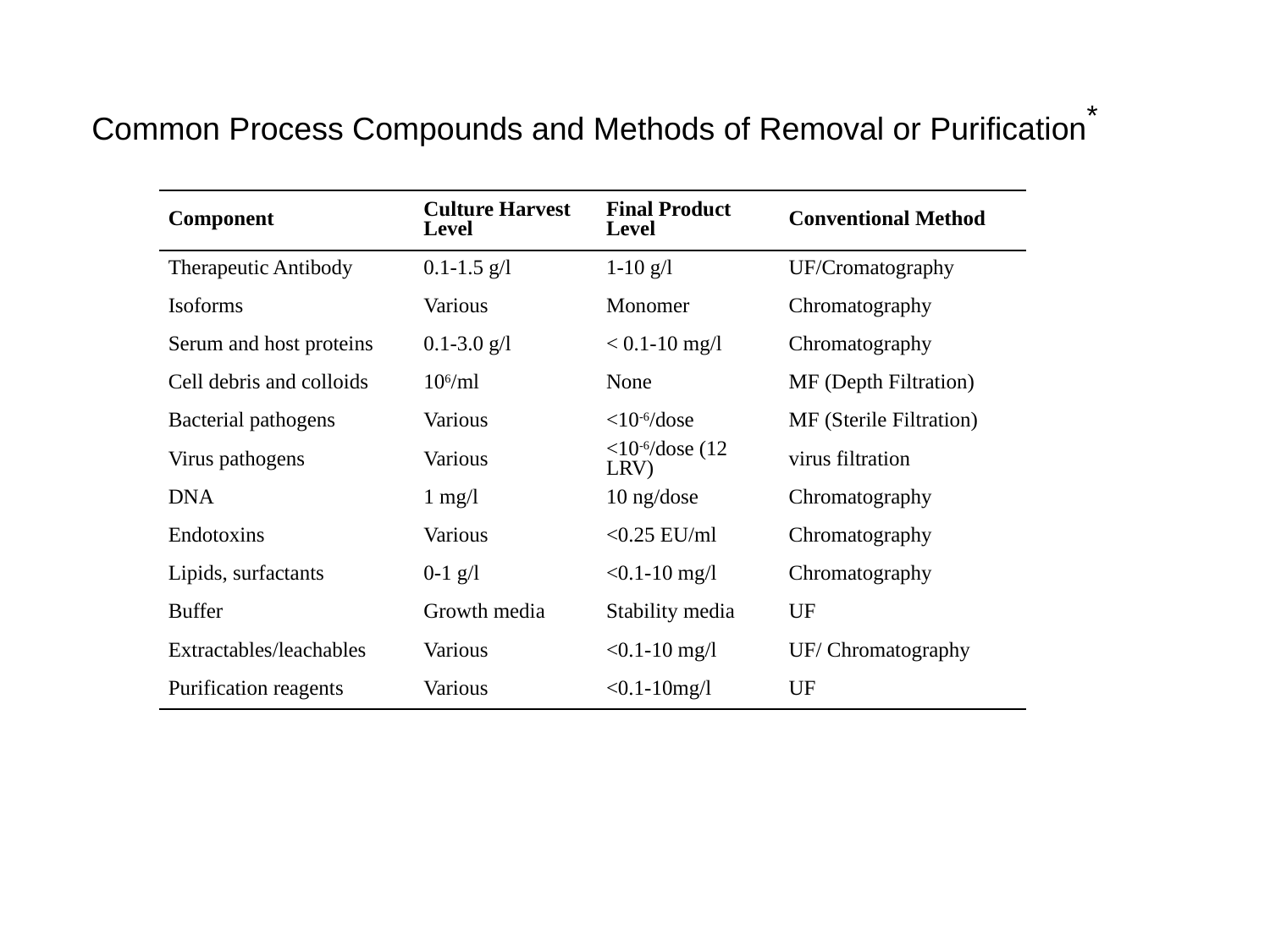

Common Process Compounds and Methods of Removal or Purification*
| Component | Culture Harvest Level | Final Product Level | Conventional Method |
| --- | --- | --- | --- |
| Therapeutic Antibody | 0.1-1.5 g/l | 1-10 g/l | UF/Cromatography |
| Isoforms | Various | Monomer | Chromatography |
| Serum and host proteins | 0.1-3.0 g/l | < 0.1-10 mg/l | Chromatography |
| Cell debris and colloids | 106/ml | None | MF (Depth Filtration) |
| Bacterial pathogens | Various | <10-6/dose | MF (Sterile Filtration) |
| Virus pathogens | Various | <10-6/dose (12 LRV) | virus filtration |
| DNA | 1 mg/l | 10 ng/dose | Chromatography |
| Endotoxins | Various | <0.25 EU/ml | Chromatography |
| Lipids, surfactants | 0-1 g/l | <0.1-10 mg/l | Chromatography |
| Buffer | Growth media | Stability media | UF |
| Extractables/leachables | Various | <0.1-10 mg/l | UF/ Chromatography |
| Purification reagents | Various | <0.1-10mg/l | UF |